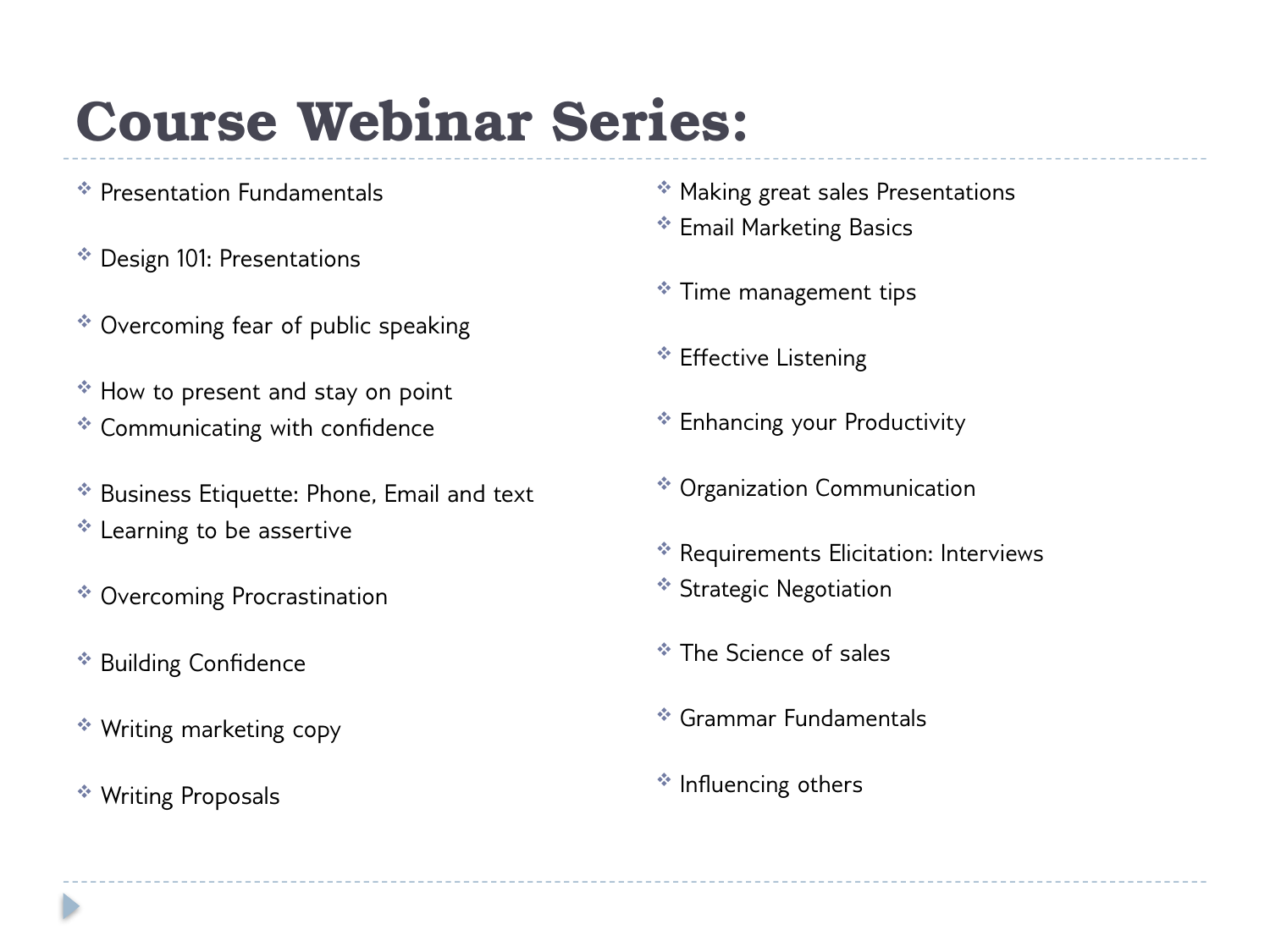

# Course Webinar Series:
Making great sales Presentations
Email Marketing Basics
Time management tips
Effective Listening
Enhancing your Productivity
Organization Communication
Requirements Elicitation: Interviews
Strategic Negotiation
The Science of sales
Grammar Fundamentals
Influencing others
Presentation Fundamentals
Design 101: Presentations
Overcoming fear of public speaking
How to present and stay on point
Communicating with confidence
Business Etiquette: Phone, Email and text
Learning to be assertive
Overcoming Procrastination
Building Confidence
Writing marketing copy
Writing Proposals